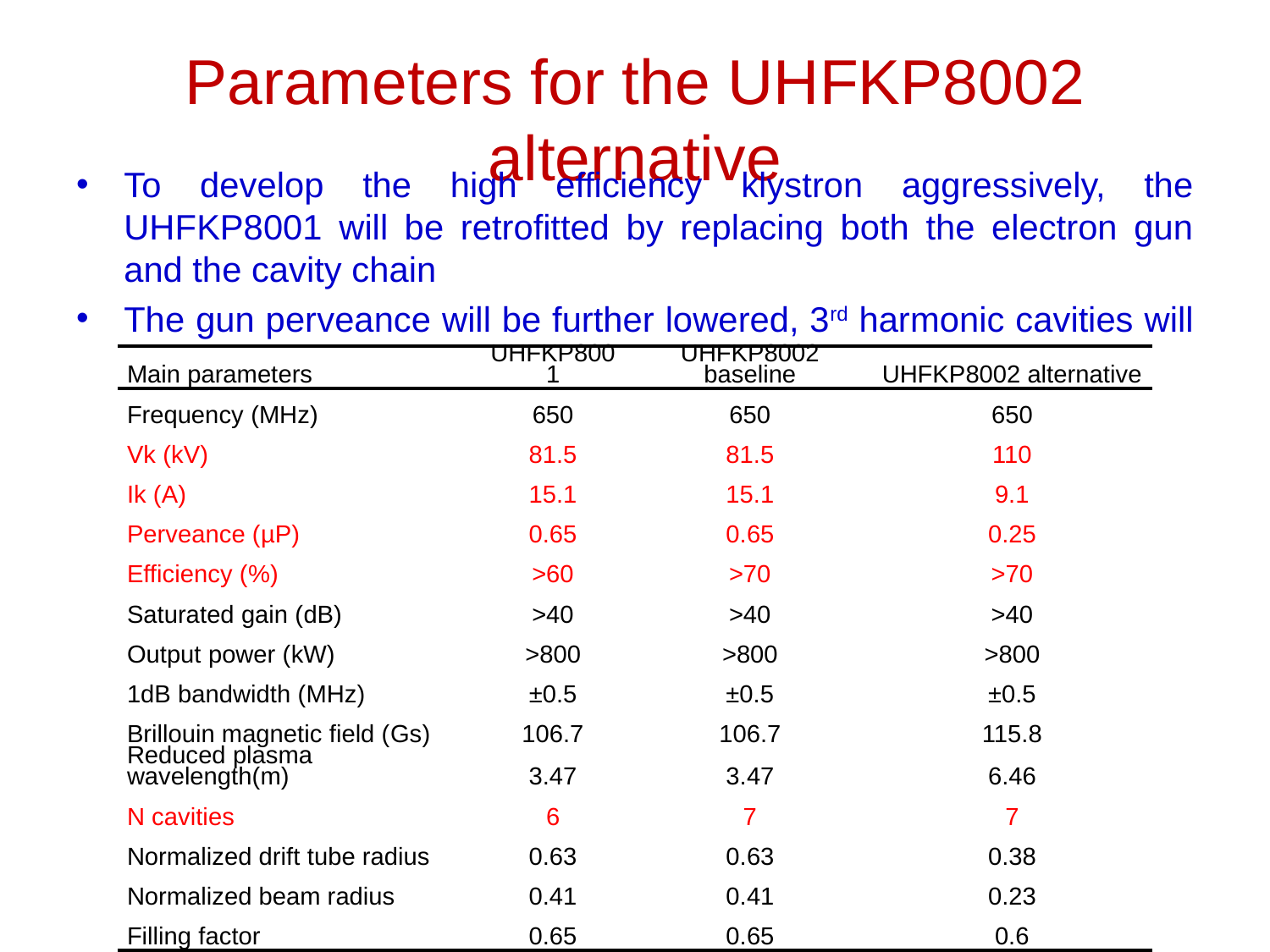

# Parameters for the UHFKP8002 alternative
To develop the high efficiency klystron aggressively, the UHFKP8001 will be retrofitted by replacing both the electron gun and the cavity chain
The gun perveance will be further lowered, 3rd harmonic cavities will also be introduced to increase the efficiency

| Main parameters | UHFKP8001 | UHFKP8002 baseline | UHFKP8002 alternative |
| --- | --- | --- | --- |
| Frequency (MHz) | 650 | 650 | 650 |
| Vk (kV) | 81.5 | 81.5 | 110 |
| Ik (A) | 15.1 | 15.1 | 9.1 |
| Perveance (µP) | 0.65 | 0.65 | 0.25 |
| Efficiency (%) | >60 | >70 | >70 |
| Saturated gain (dB) | >40 | >40 | >40 |
| Output power (kW) | >800 | >800 | >800 |
| 1dB bandwidth (MHz) | ±0.5 | ±0.5 | ±0.5 |
| Brillouin magnetic field (Gs) | 106.7 | 106.7 | 115.8 |
| Reduced plasma wavelength(m) | 3.47 | 3.47 | 6.46 |
| N cavities | 6 | 7 | 7 |
| Normalized drift tube radius | 0.63 | 0.63 | 0.38 |
| Normalized beam radius | 0.41 | 0.41 | 0.23 |
| Filling factor | 0.65 | 0.65 | 0.6 |